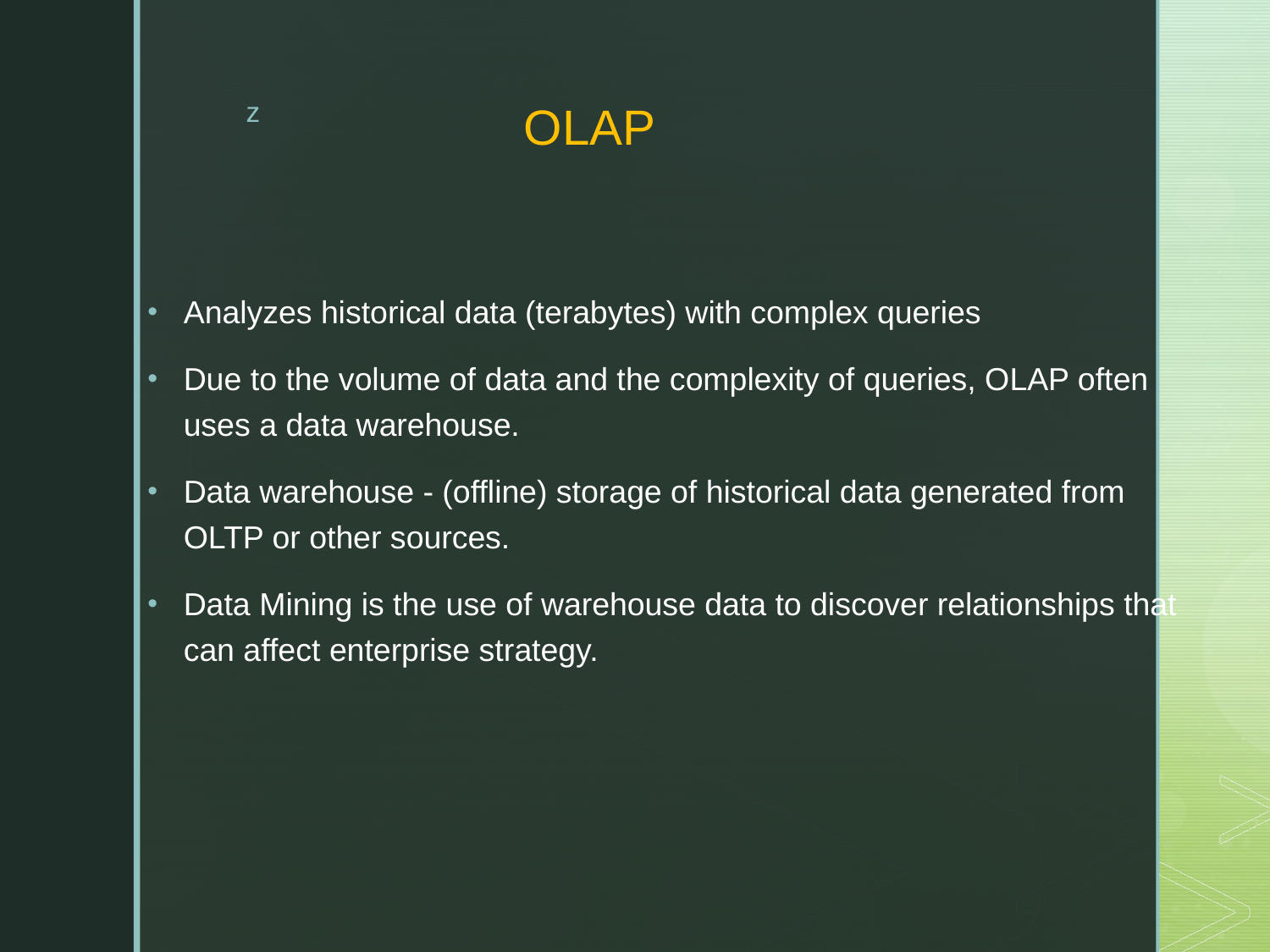

# OLAP
Analyzes historical data (terabytes) with complex queries
Due to the volume of data and the complexity of queries, OLAP often uses a data warehouse.
Data warehouse - (offline) storage of historical data generated from OLTP or other sources.
Data Mining is the use of warehouse data to discover relationships that can affect enterprise strategy.